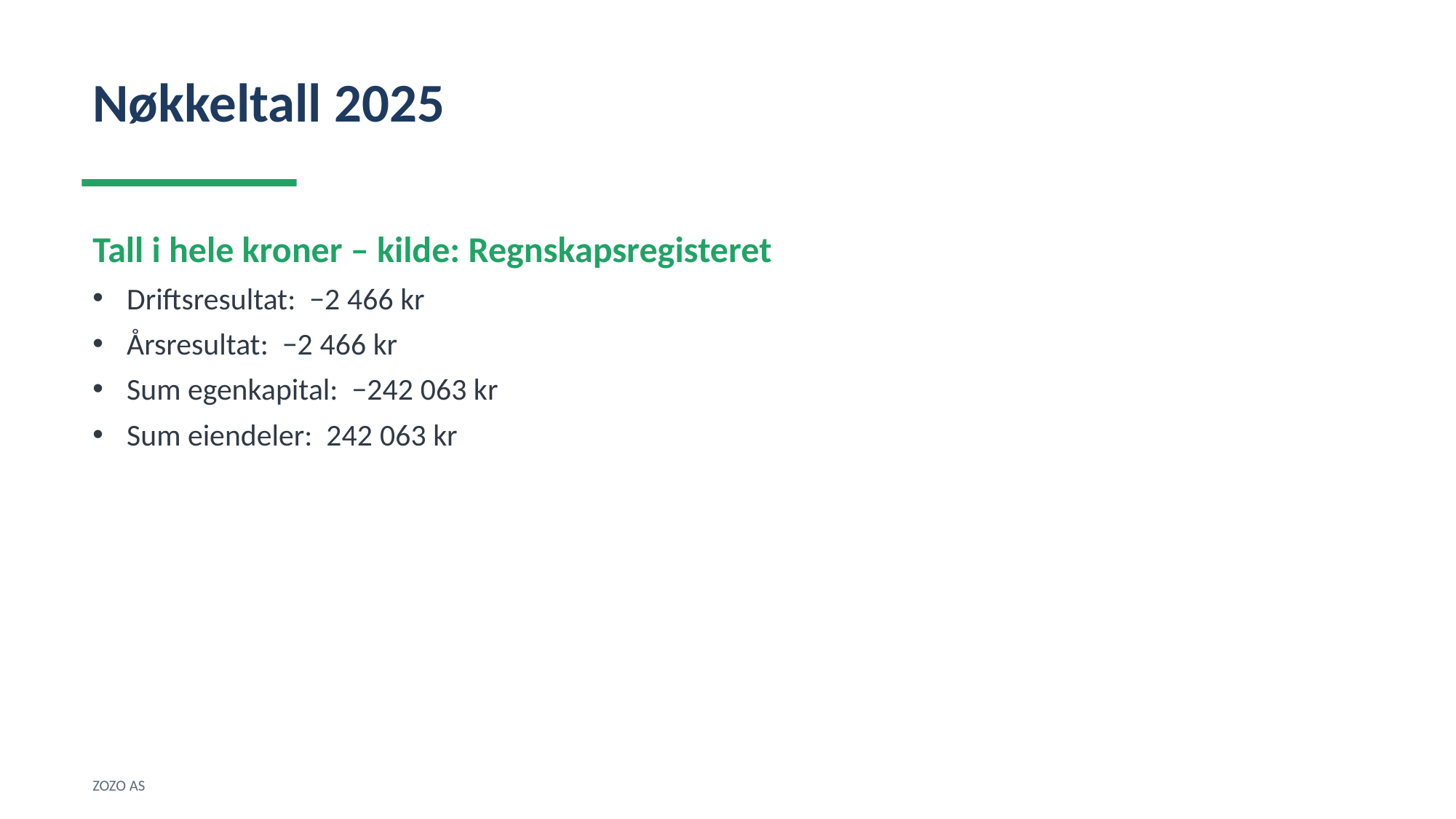

Nøkkeltall 2025

Tall i hele kroner – kilde: Regnskapsregisteret
Driftsresultat:  −2 466 kr
Årsresultat:  −2 466 kr
Sum egenkapital:  −242 063 kr
Sum eiendeler:  242 063 kr
ZOZO AS